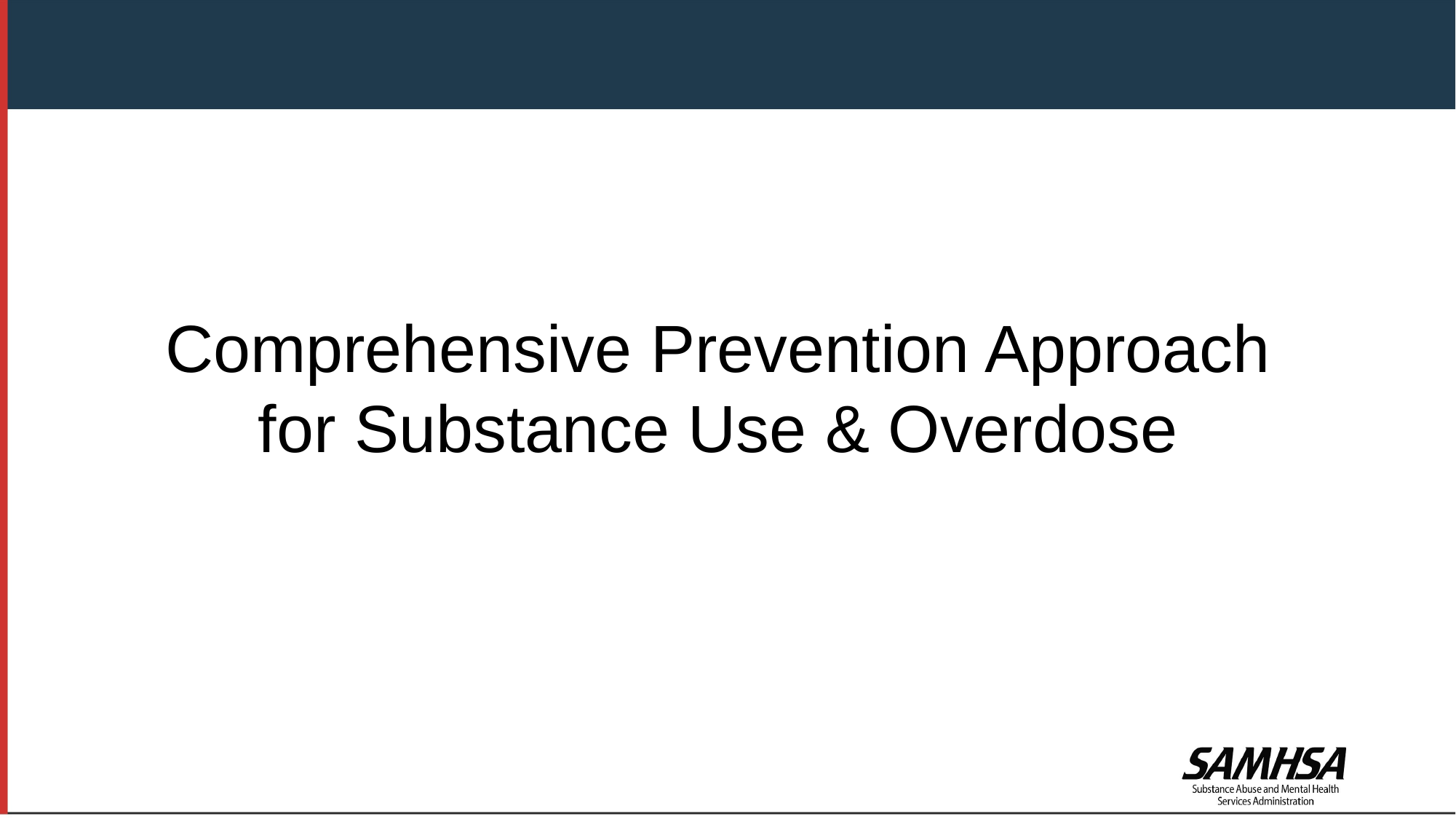

# Comprehensive Prevention Approach for Substance Use & Overdose